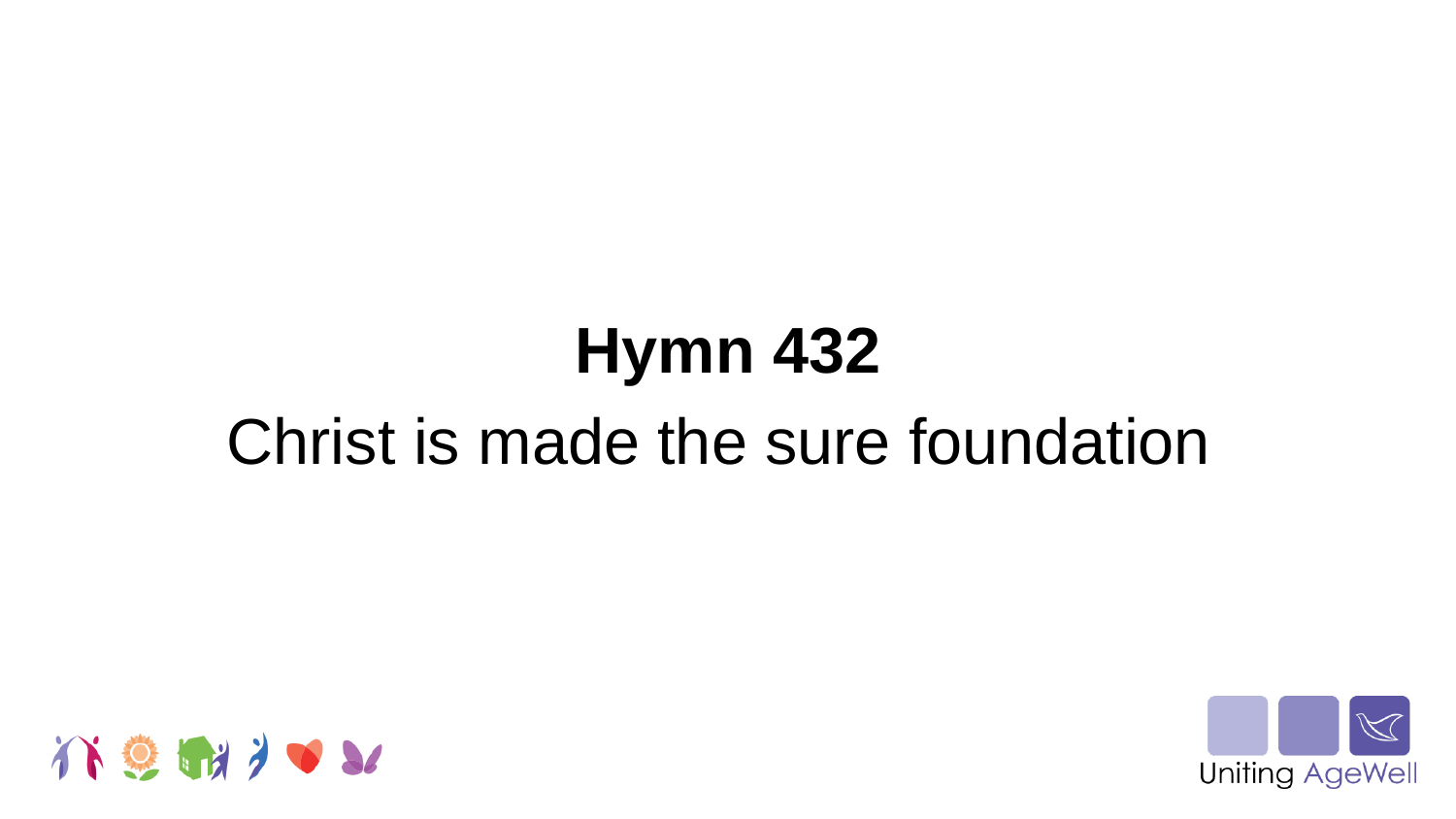

Hymn 432
Christ is made the sure foundation